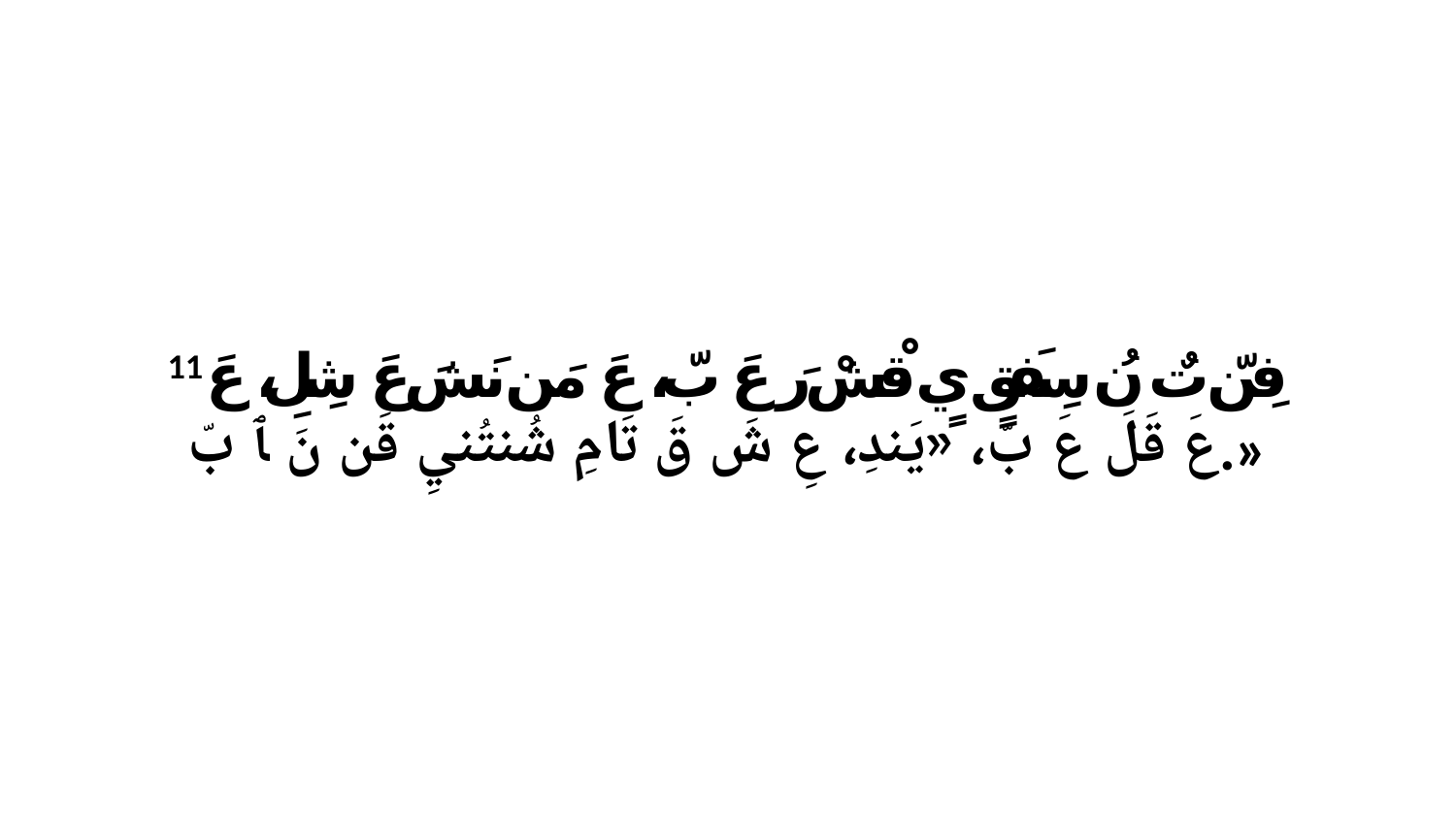

11 فِنّ تٌ نُ سِفَقٍ يٍ قْشْ رَ عَ بّ، عَ مَن نَشَ عَ شِلِ، عَ عَ قَلَ عَ بّ، «يَندِ، عِ شَ قَ تَامِ شُنتُنيِ قَن نَ ﭑ بّ.»